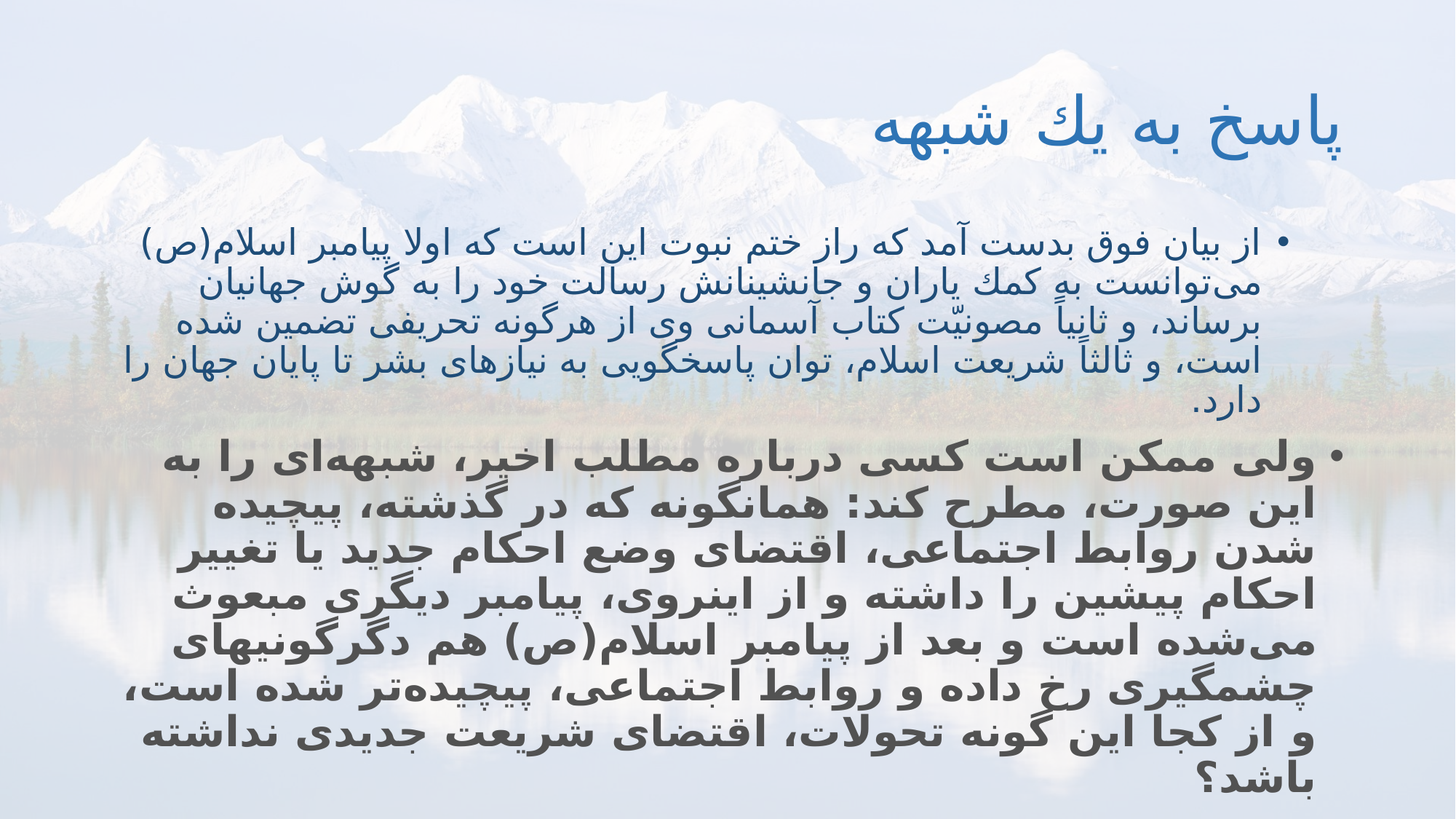

# پاسخ به يك شبهه
از بيان فوق بدست آمد كه راز ختم نبوت اين است كه اولا پيامبر اسلام(ص) مى‌توانست به كمك ياران و جانشينانش رسالت خود را به گوش جهانيان برساند، و ثانياً مصونيّت كتاب آسمانى وى از هرگونه تحريفى تضمين شده است، و ثالثاً شريعت اسلام، توان پاسخگويى به نيازهاى بشر تا پايان جهان را دارد.
ولى ممكن است كسى درباره مطلب اخير، شبهه‌اى را به اين صورت، مطرح كند: همانگونه كه در گذشته، پيچيده شدن روابط اجتماعى، اقتضاى وضع احكام جديد يا تغيير احكام پيشين را داشته و از اينروى، پيامبر ديگرى مبعوث مى‌شده است و بعد از پيامبر اسلام(ص) هم دگرگونيهاى چشمگيرى رخ داده و روابط اجتماعى، پيچيده‌تر شده است، و از كجا اين گونه تحولات، اقتضاى شريعت جديدى نداشته باشد؟